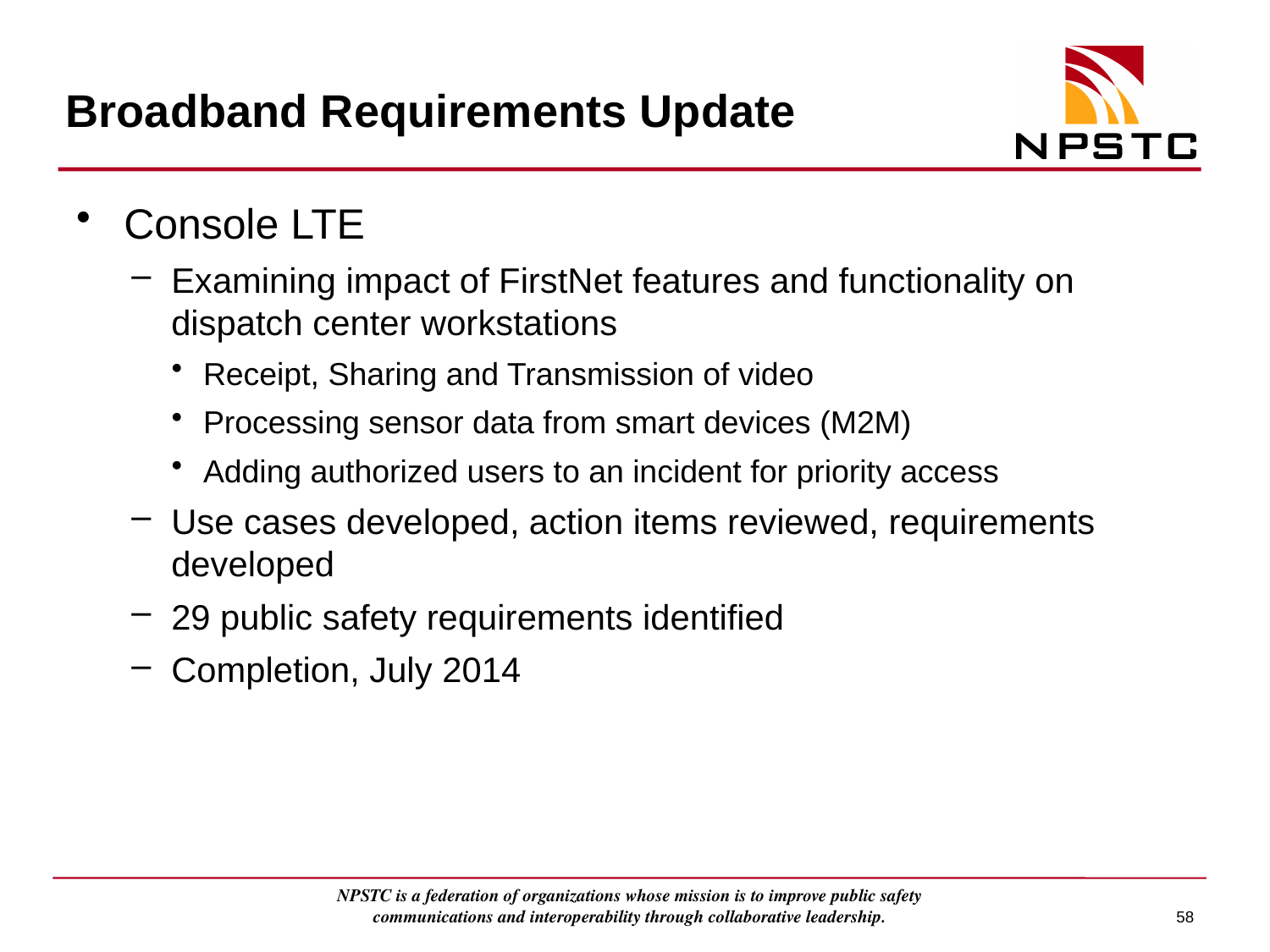

# Broadband Requirements Update
Console LTE
Examining impact of FirstNet features and functionality on dispatch center workstations
Receipt, Sharing and Transmission of video
Processing sensor data from smart devices (M2M)
Adding authorized users to an incident for priority access
Use cases developed, action items reviewed, requirements developed
29 public safety requirements identified
Completion, July 2014